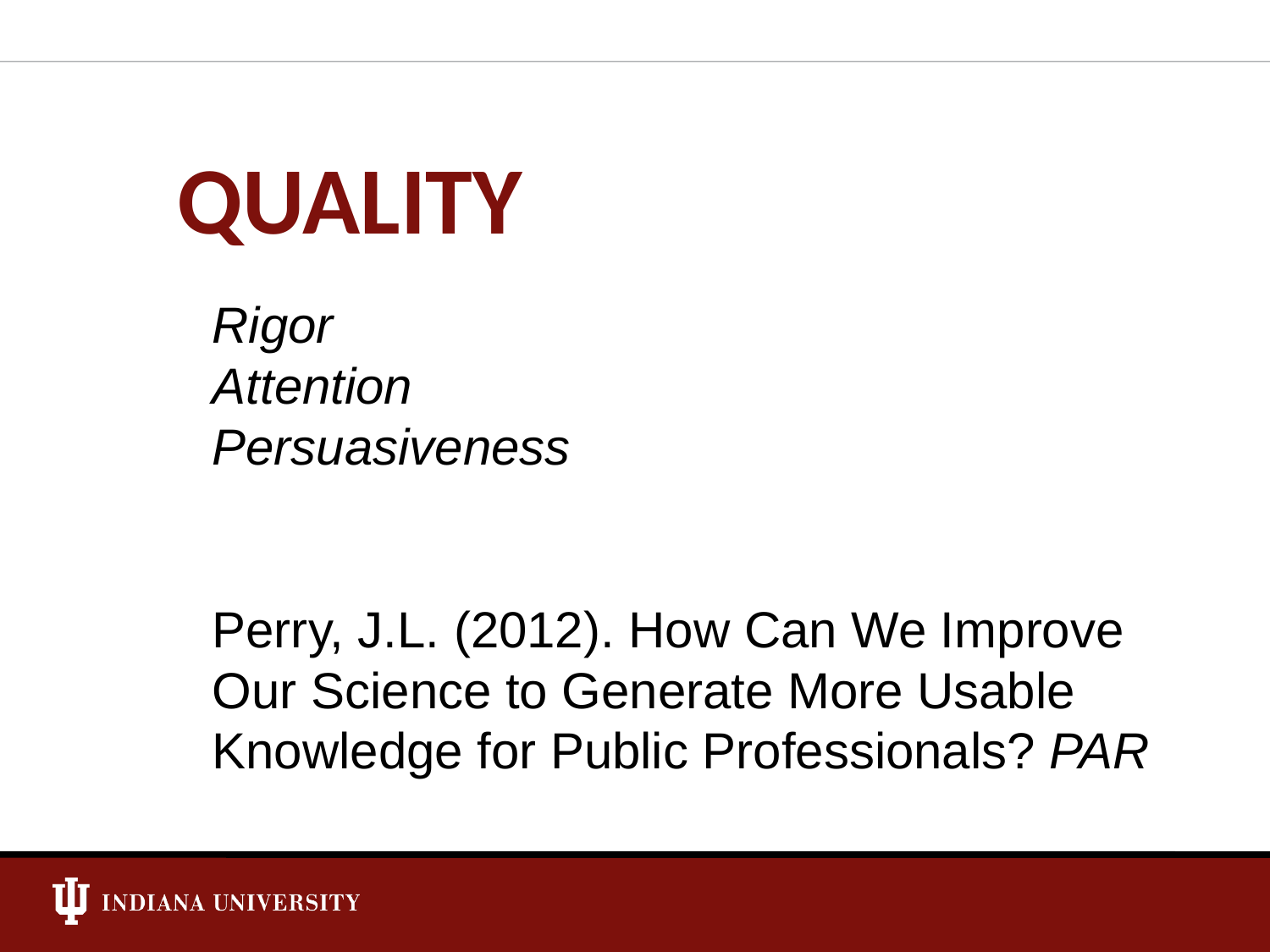

# QUALITY
Rigor
Attention
Persuasiveness

Perry, J.L. (2012). How Can We Improve Our Science to Generate More Usable Knowledge for Public Professionals? PAR